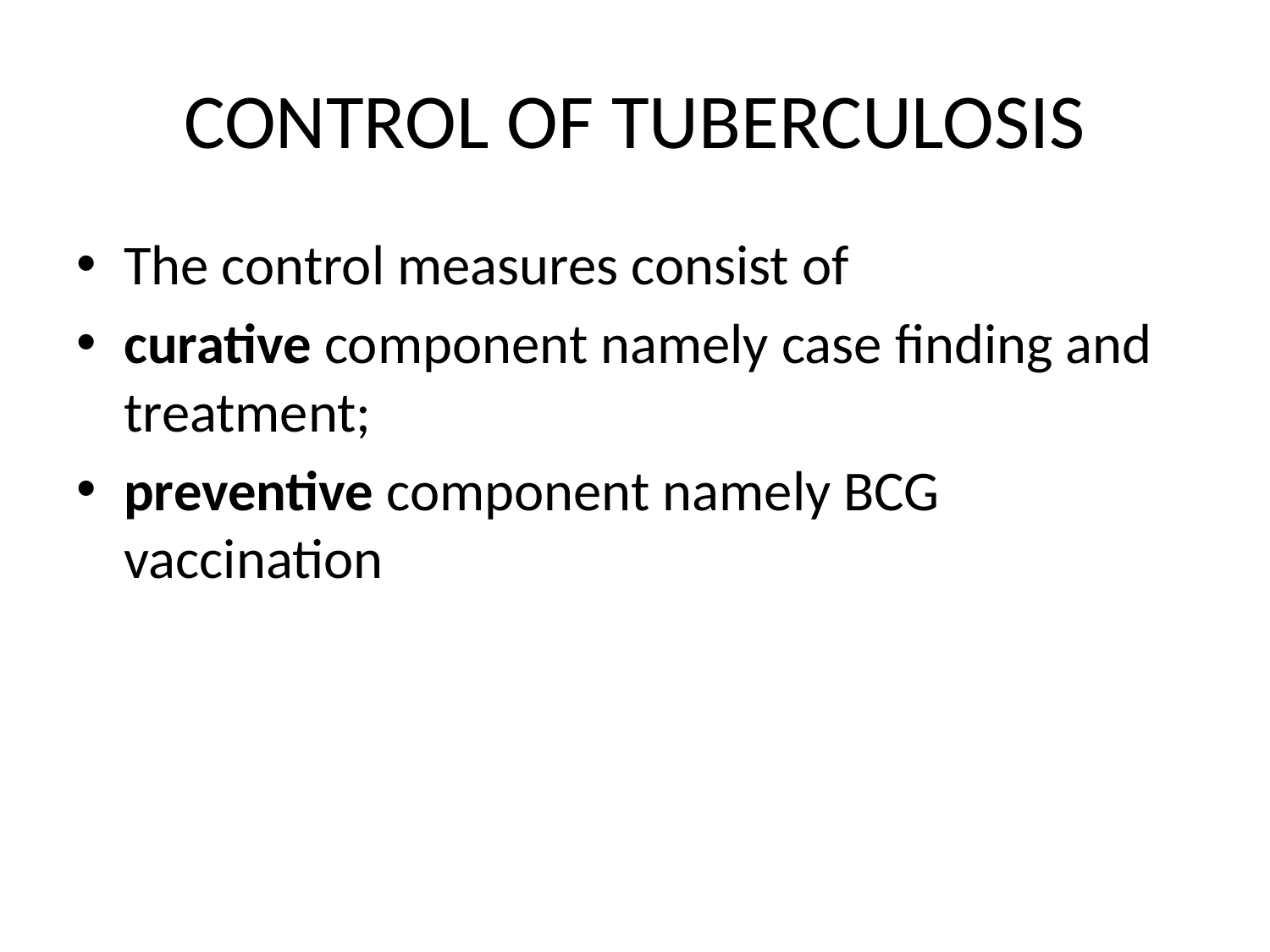

# CONTROL OF TUBERCULOSIS
The control measures consist of
curative component namely case finding and treatment;
preventive component namely BCG vaccination